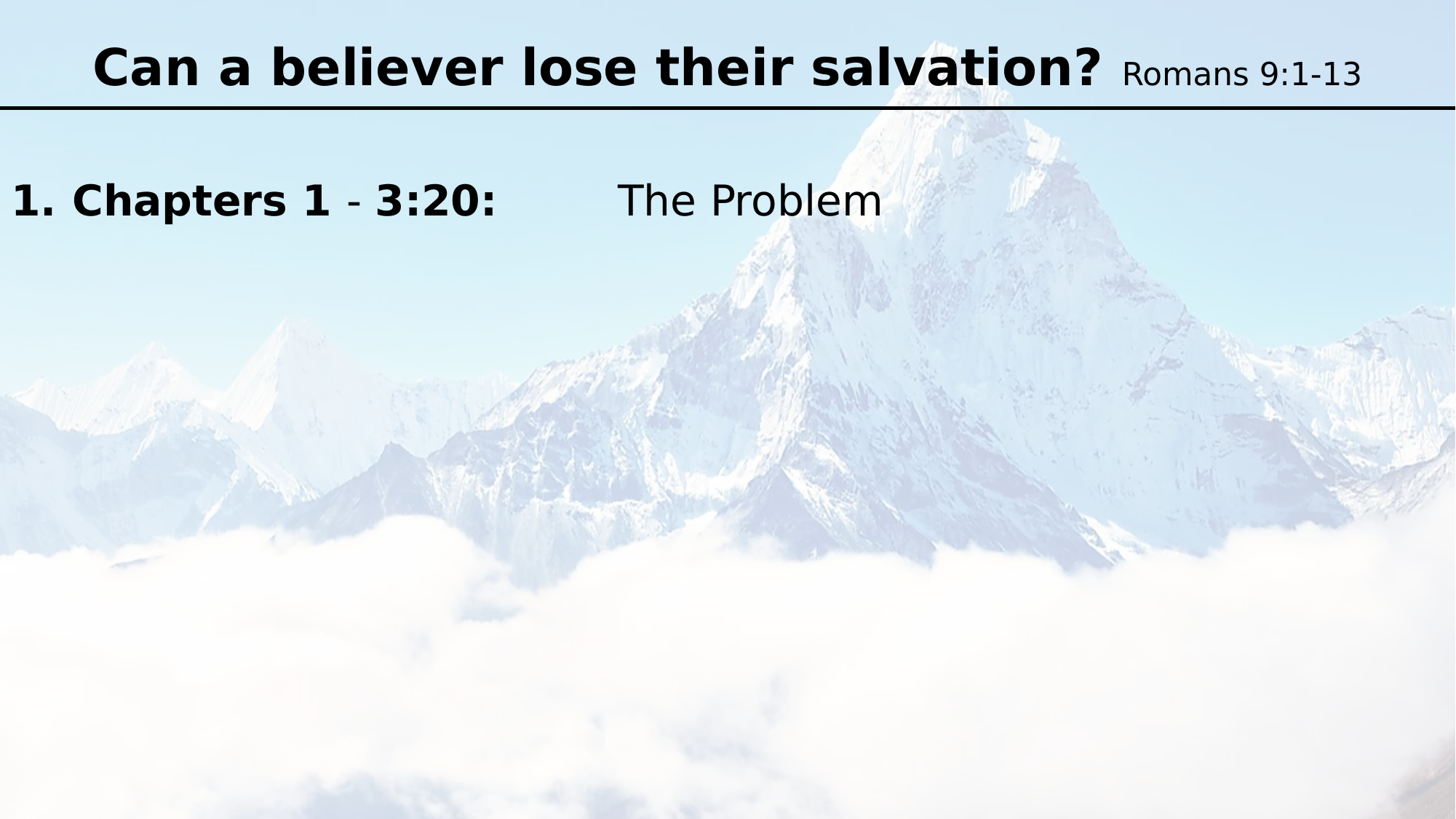

Can a believer lose their salvation? Romans 9:1-13
Chapters 1 - 3:20: 	The Problem